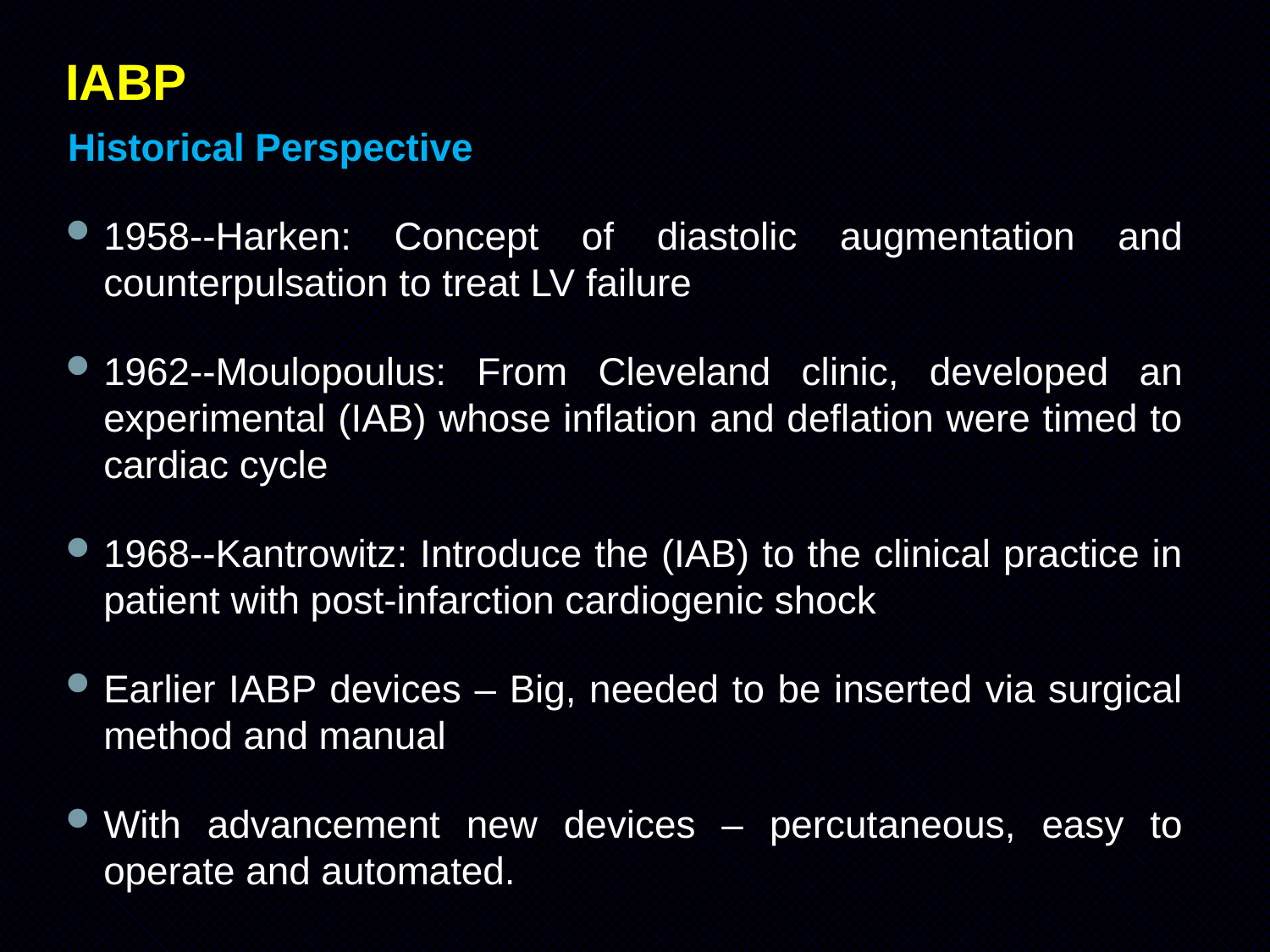

# IABP
Historical Perspective
1958--Harken: Concept of diastolic augmentation and counterpulsation to treat LV failure
1962--Moulopoulus: From Cleveland clinic, developed an experimental (IAB) whose inflation and deflation were timed to cardiac cycle
1968--Kantrowitz: Introduce the (IAB) to the clinical practice in patient with post-infarction cardiogenic shock
Earlier IABP devices – Big, needed to be inserted via surgical method and manual
With advancement new devices – percutaneous, easy to operate and automated.